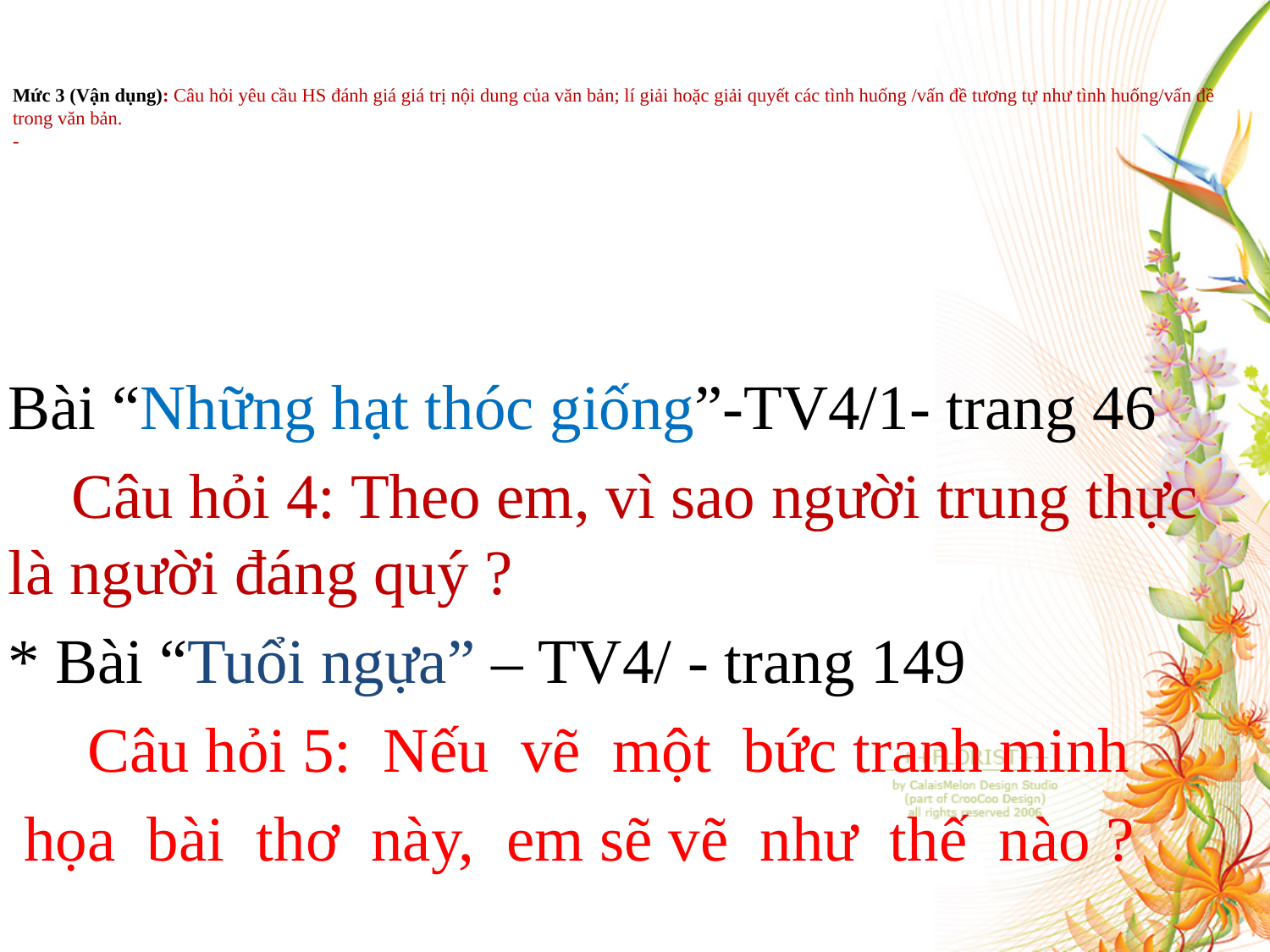

# Mức 3 (Vận dụng): Câu hỏi yêu cầu HS đánh giá giá trị nội dung của văn bản; lí giải hoặc giải quyết các tình huống /vấn đề tương tự như tình huống/vấn đề trong văn bản. -
Bài “Những hạt thóc giống”-TV4/1- trang 46
    Câu hỏi 4: Theo em, vì sao người trung thực là người đáng quý ?
* Bài “Tuổi ngựa” – TV4/ - trang 149
     Câu hỏi 5:  Nếu  vẽ  một  bức tranh minh
 họa  bài  thơ  này,  em sẽ vẽ  như  thế  nào ?